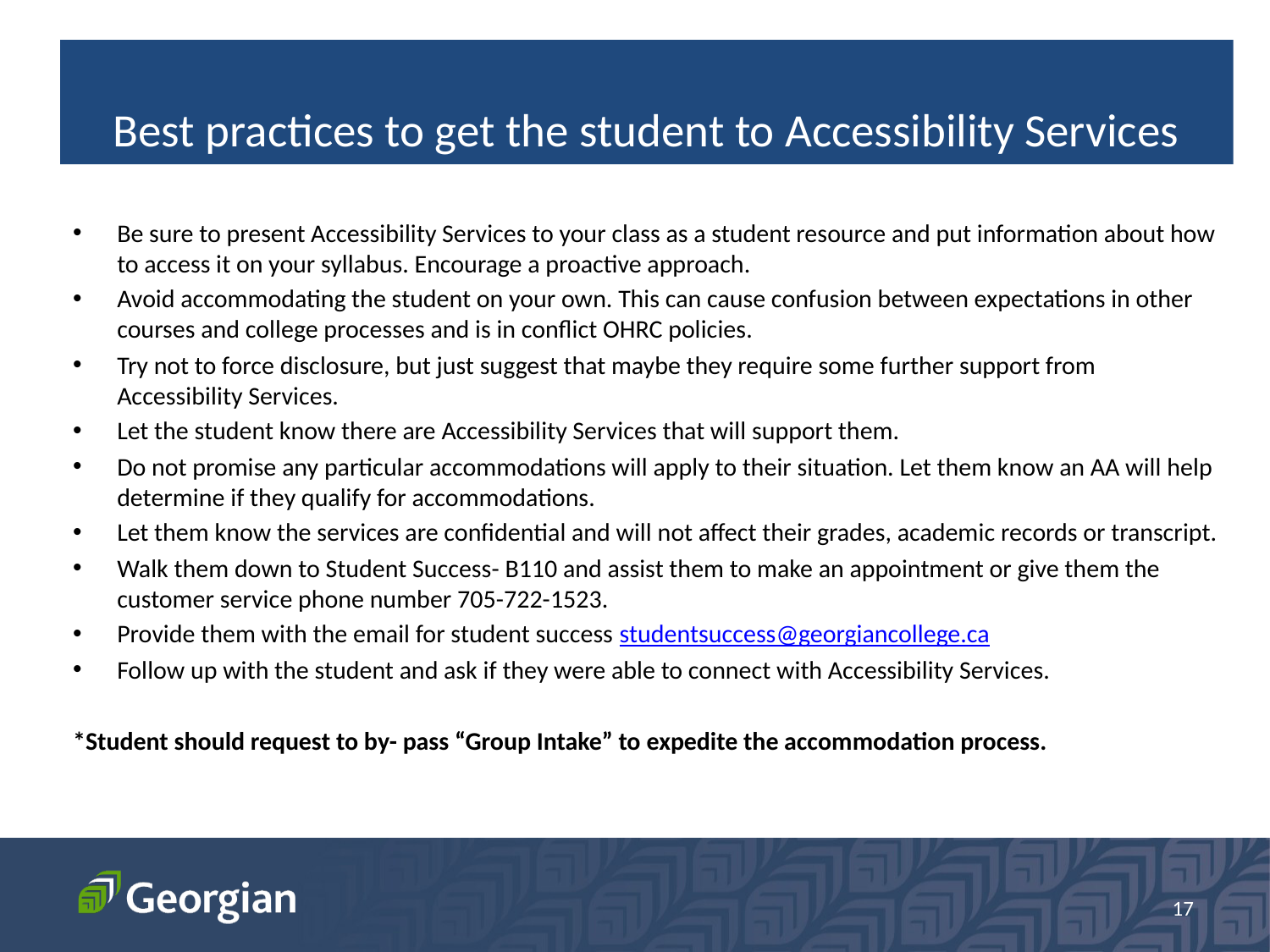

Best practices to get the student to Accessibility Services

Be sure to present Accessibility Services to your class as a student resource and put information about how to access it on your syllabus. Encourage a proactive approach.
Avoid accommodating the student on your own. This can cause confusion between expectations in other courses and college processes and is in conflict OHRC policies.
Try not to force disclosure, but just suggest that maybe they require some further support from Accessibility Services.
Let the student know there are Accessibility Services that will support them.
Do not promise any particular accommodations will apply to their situation. Let them know an AA will help determine if they qualify for accommodations.
Let them know the services are confidential and will not affect their grades, academic records or transcript.
Walk them down to Student Success- B110 and assist them to make an appointment or give them the customer service phone number 705-722-1523.
Provide them with the email for student success studentsuccess@georgiancollege.ca
Follow up with the student and ask if they were able to connect with Accessibility Services.

*Student should request to by- pass “Group Intake” to expedite the accommodation process.

17